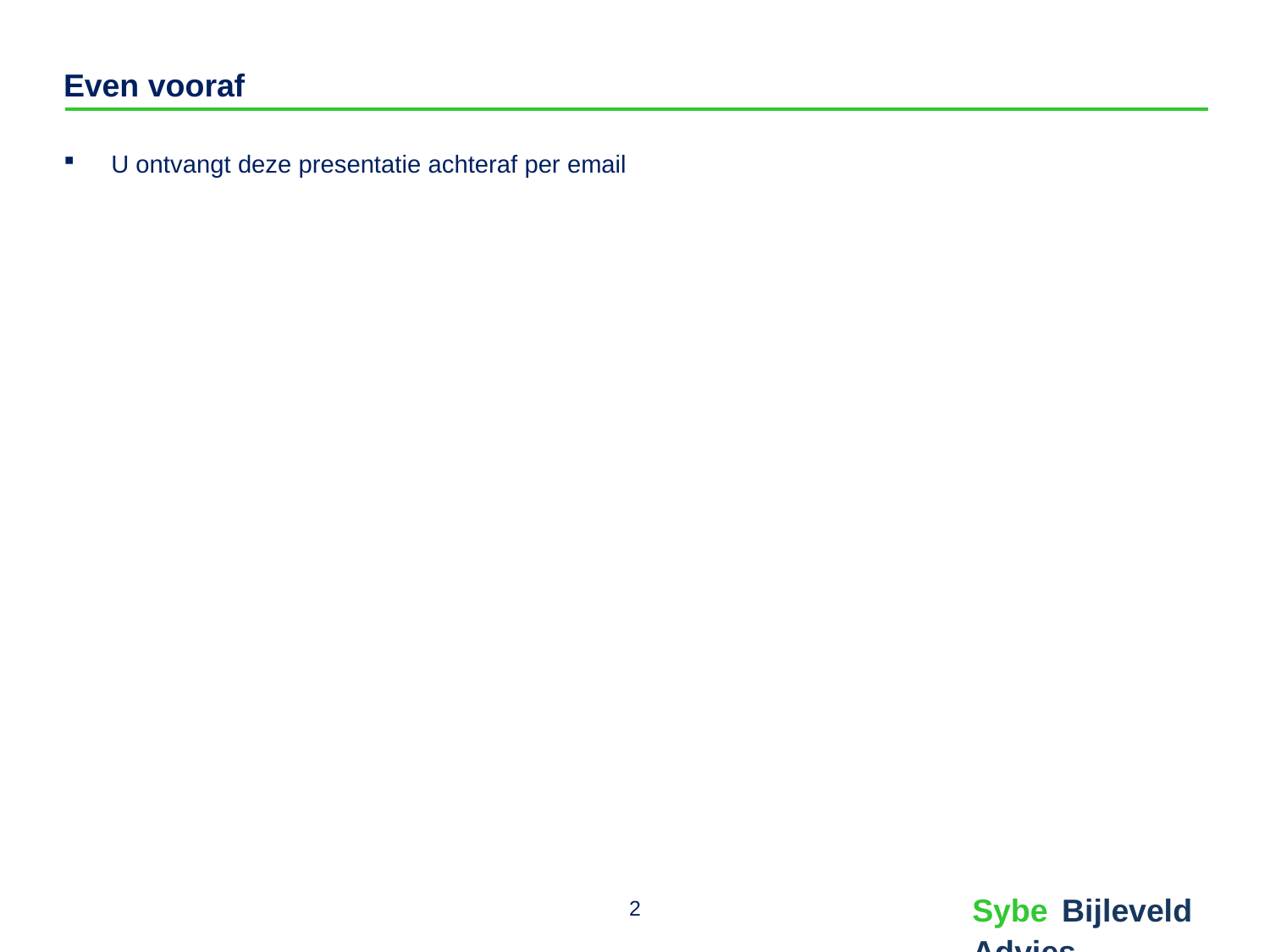

# Even vooraf
U ontvangt deze presentatie achteraf per email
2